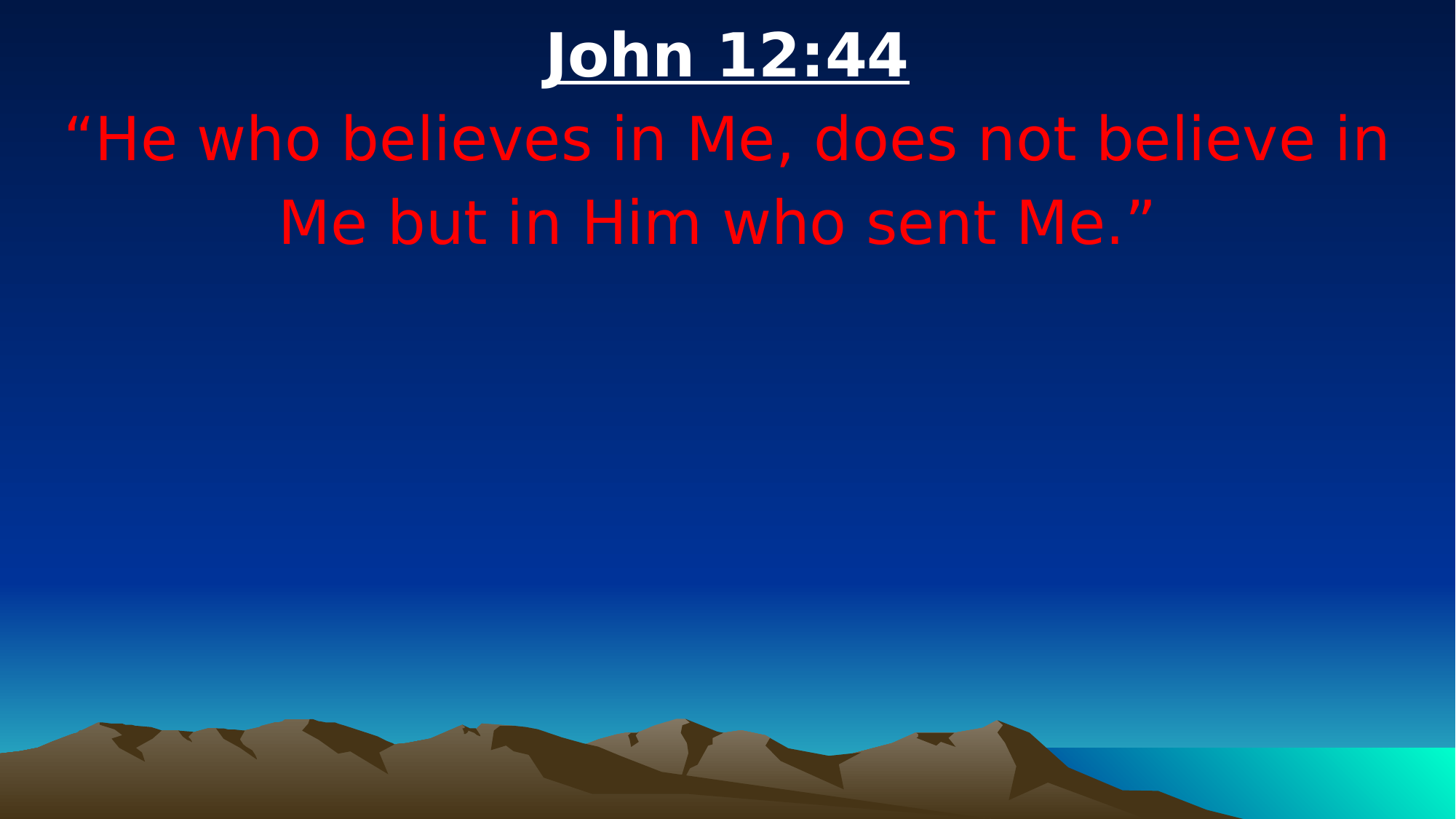

John 12:44
“He who believes in Me, does not believe in Me but in Him who sent Me.”